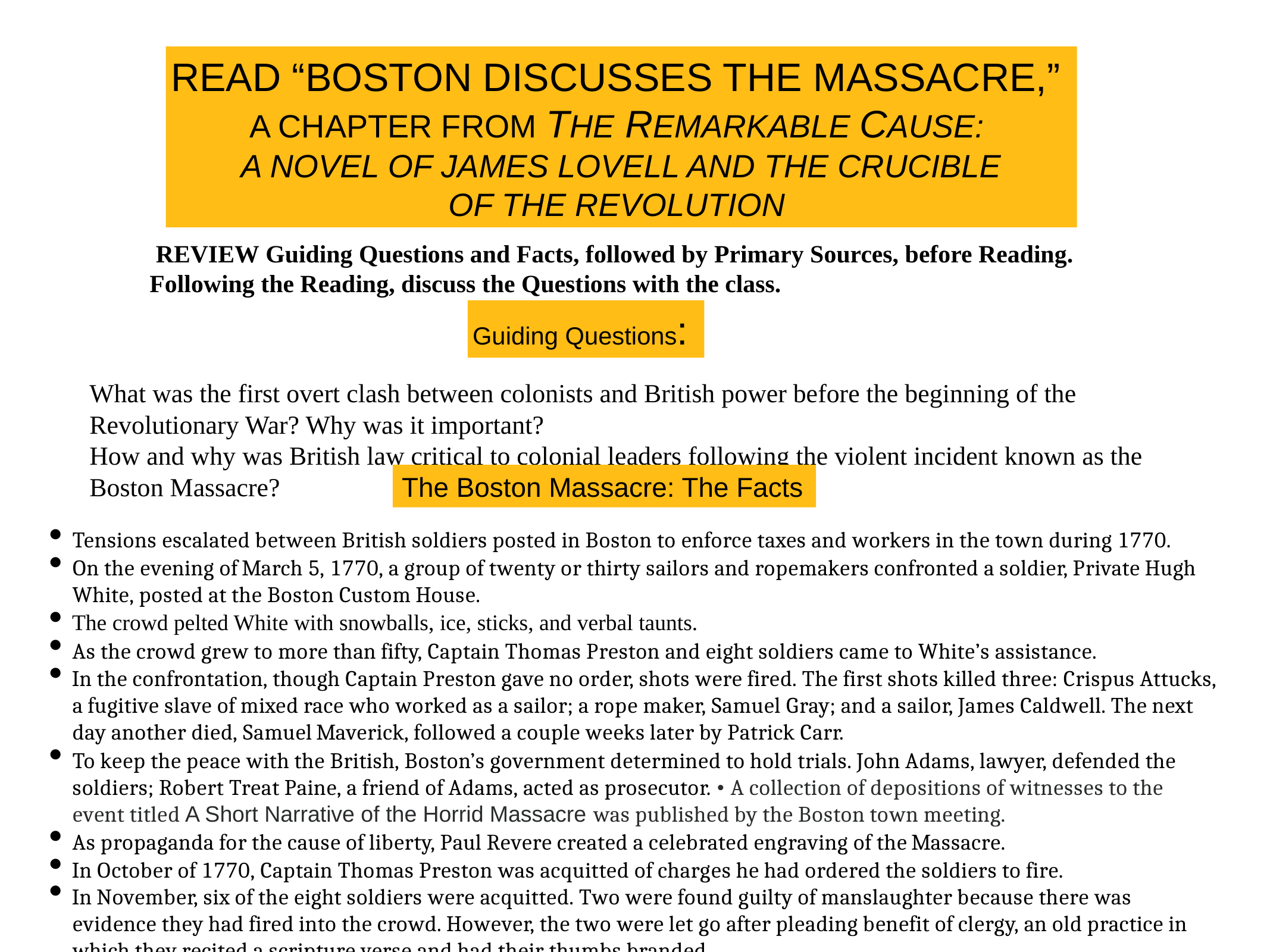

READ “BOSTON DISCUSSES THE MASSACRE,”
A CHAPTER FROM THE REMARKABLE CAUSE:
A NOVEL OF JAMES LOVELL AND THE CRUCIBLE
OF THE REVOLUTION

 REVIEW Guiding Questions and Facts, followed by Primary Sources, before Reading. Following the Reading, discuss the Questions with the class.
Guiding Questions:

What was the first overt clash between colonists and British power before the beginning of the Revolutionary War? Why was it important?
How and why was British law critical to colonial leaders following the violent incident known as the Boston Massacre?
 The Boston Massacre: The Facts

Tensions escalated between British soldiers posted in Boston to enforce taxes and workers in the town during 1770.
On the evening of March 5, 1770, a group of twenty or thirty sailors and ropemakers confronted a soldier, Private Hugh White, posted at the Boston Custom House.
The crowd pelted White with snowballs, ice, sticks, and verbal taunts.
As the crowd grew to more than fifty, Captain Thomas Preston and eight soldiers came to White’s assistance.
In the confrontation, though Captain Preston gave no order, shots were fired. The first shots killed three: Crispus Attucks, a fugitive slave of mixed race who worked as a sailor; a rope maker, Samuel Gray; and a sailor, James Caldwell. The next day another died, Samuel Maverick, followed a couple weeks later by Patrick Carr.
To keep the peace with the British, Boston’s government determined to hold trials. John Adams, lawyer, defended the soldiers; Robert Treat Paine, a friend of Adams, acted as prosecutor. • A collection of depositions of witnesses to the event titled A Short Narrative of the Horrid Massacre was published by the Boston town meeting.
As propaganda for the cause of liberty, Paul Revere created a celebrated engraving of the Massacre.
In October of 1770, Captain Thomas Preston was acquitted of charges he had ordered the soldiers to fire.
In November, six of the eight soldiers were acquitted. Two were found guilty of manslaughter because there was evidence they had fired into the crowd. However, the two were let go after pleading benefit of clergy, an old practice in which they recited a scripture verse and had their thumbs branded.